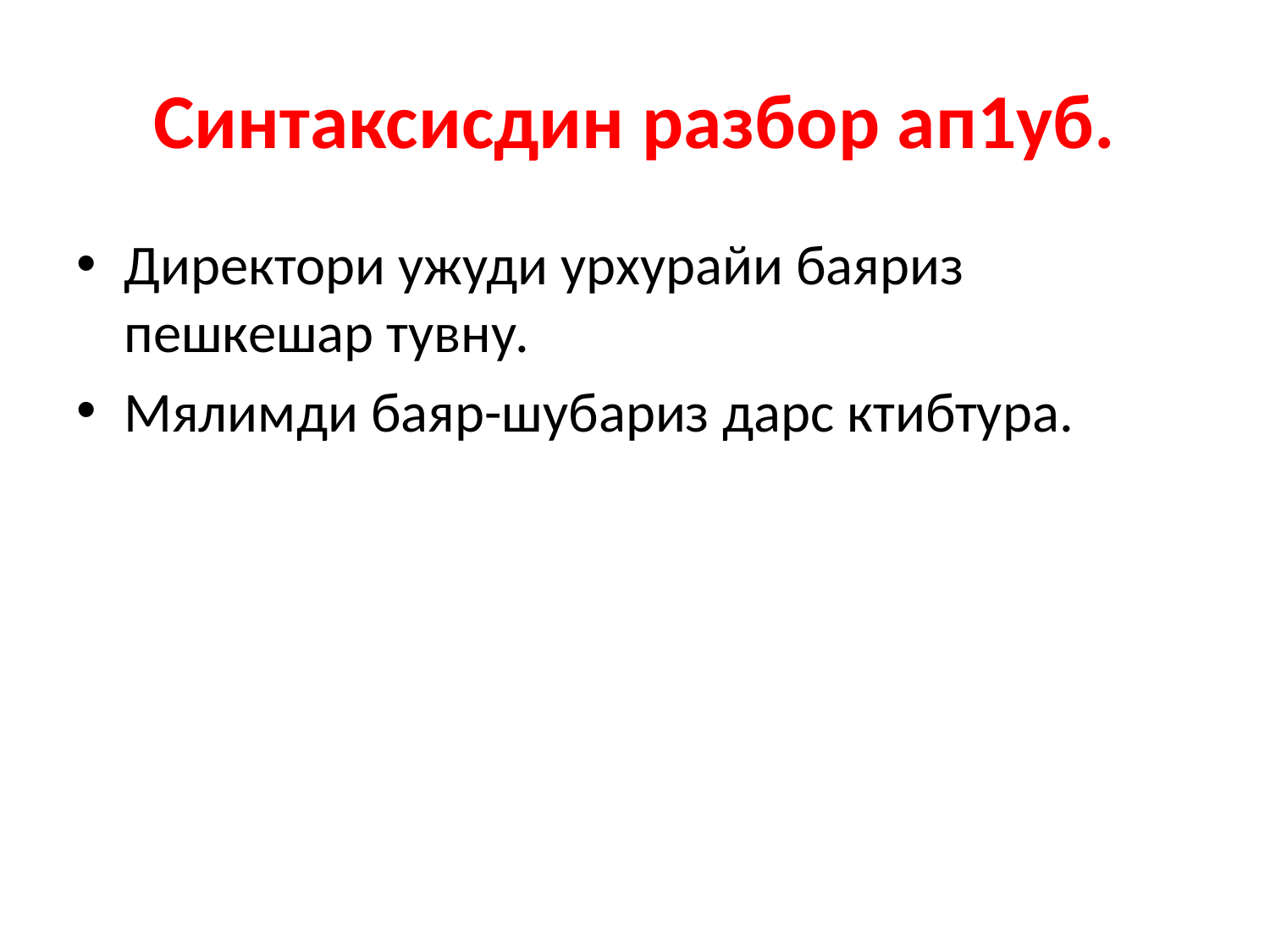

# Синтаксисдин разбор ап1уб.
Директори ужуди урхурайи баяриз пешкешар тувну.
Мялимди баяр-шубариз дарс ктибтура.